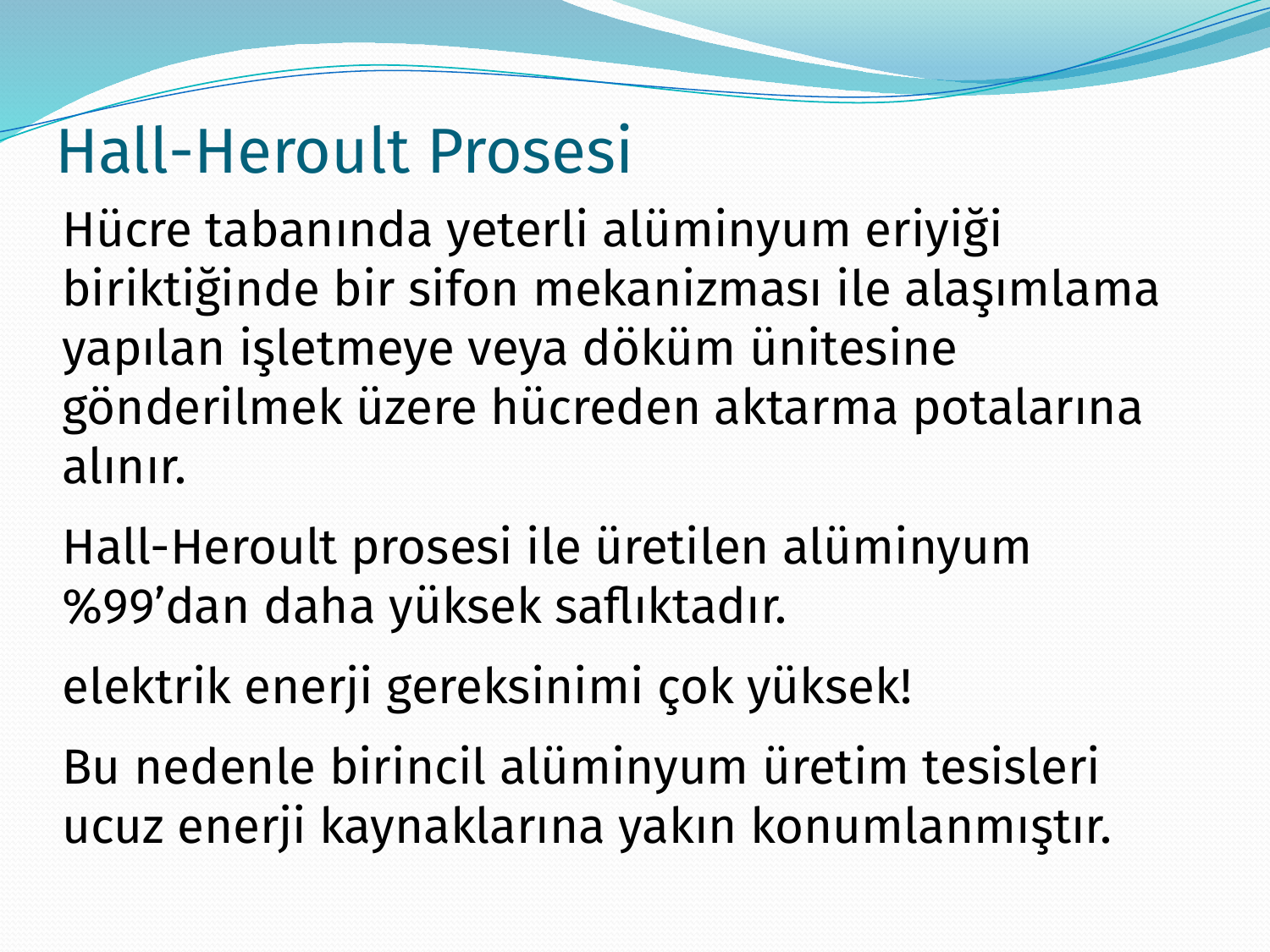

# Hall-Heroult Prosesi
Hücre tabanında yeterli alüminyum eriyiği biriktiğinde bir sifon mekanizması ile alaşımlama yapılan işletmeye veya döküm ünitesine gönderilmek üzere hücreden aktarma potalarına alınır.
Hall-Heroult prosesi ile üretilen alüminyum %99’dan daha yüksek saflıktadır.
elektrik enerji gereksinimi çok yüksek!
Bu nedenle birincil alüminyum üretim tesisleri ucuz enerji kaynaklarına yakın konumlanmıştır.